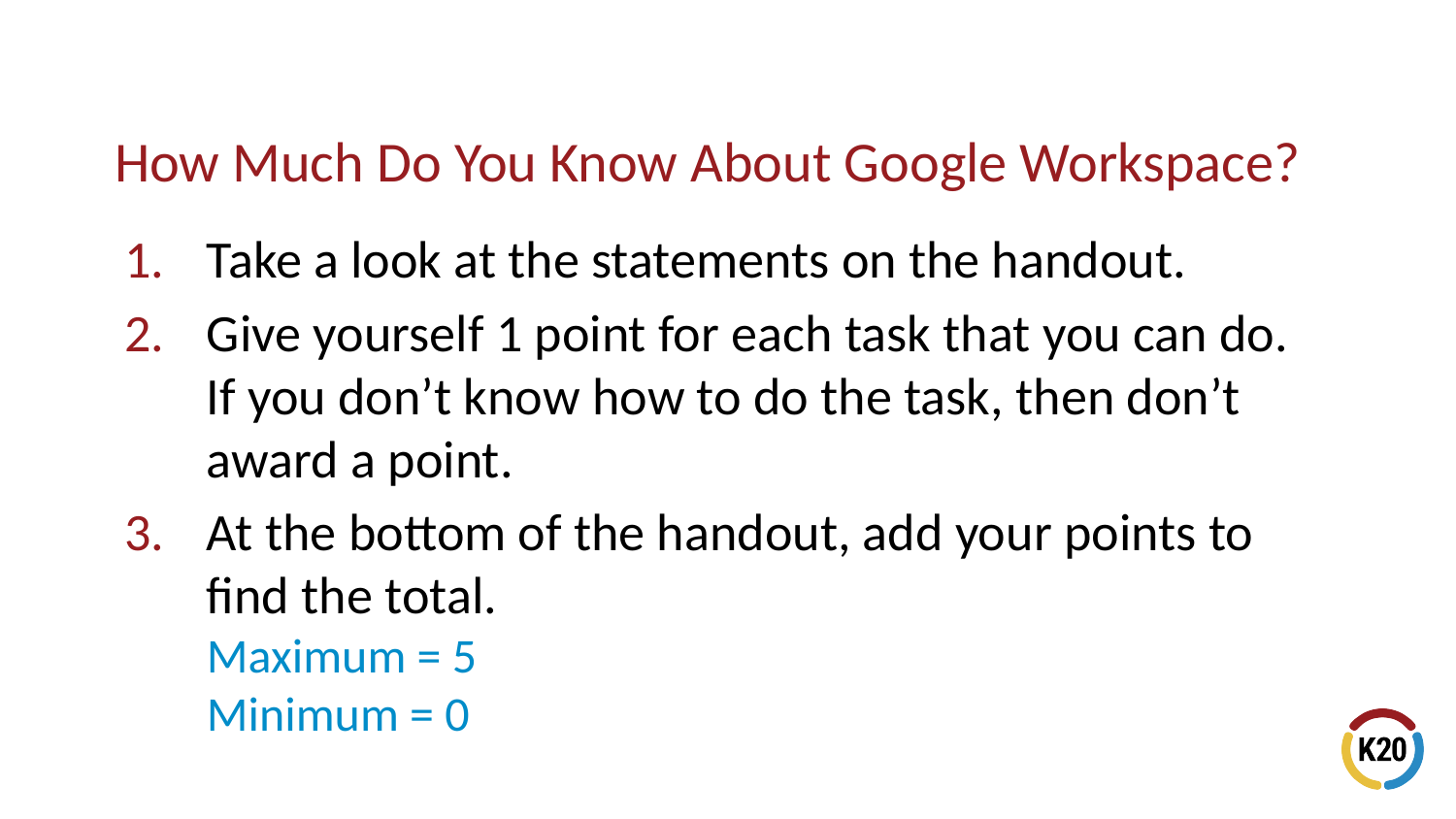

Take a look at the statements on the handout.
Give yourself 1 point for each task that you can do.
If you don’t know how to do the task, then don’t award a point.
At the bottom of the handout, add your points to find the total.
Maximum = 5
Minimum = 0
# How Much Do You Know About Google Workspace?